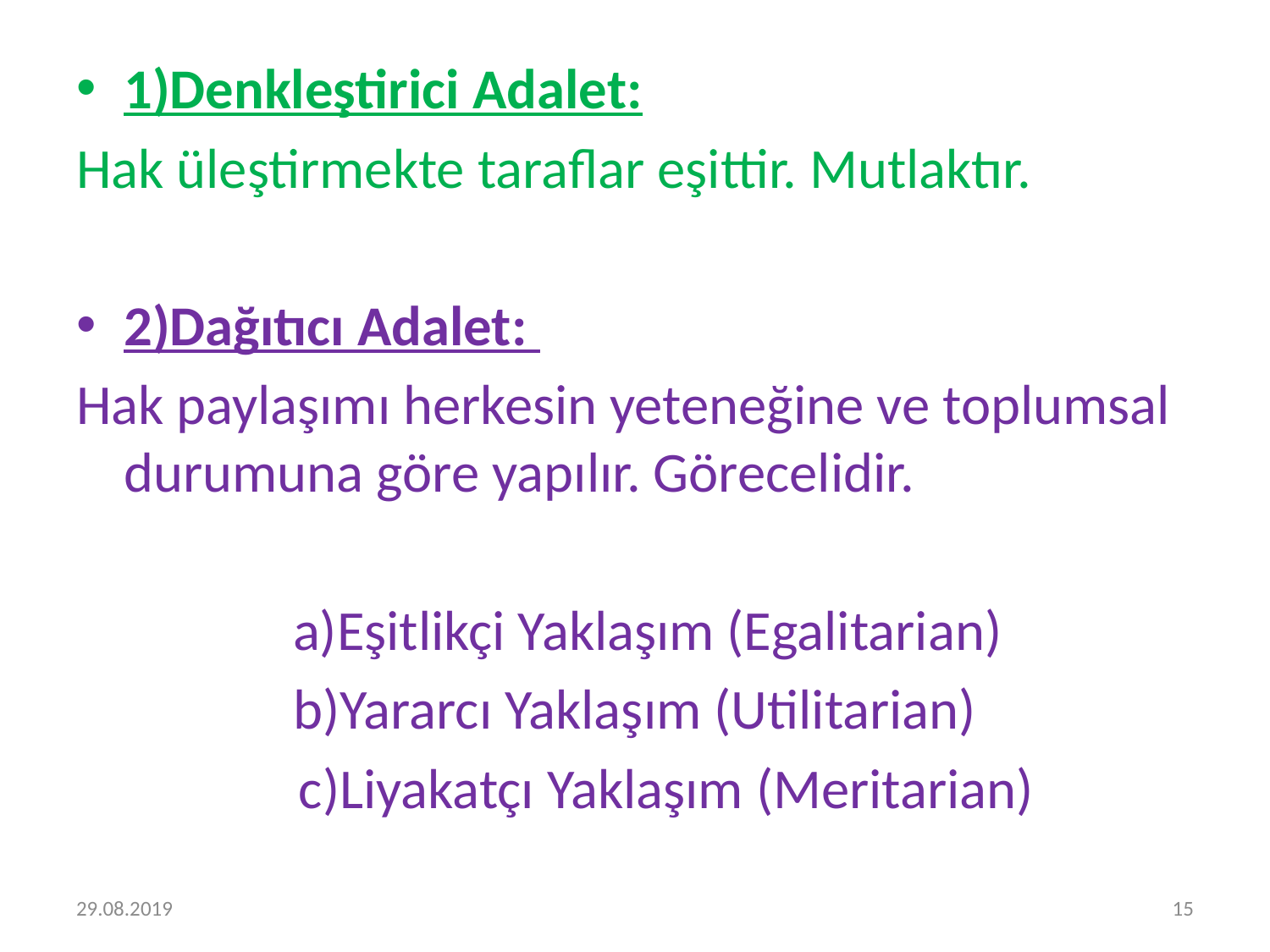

1)Denkleştirici Adalet:
Hak üleştirmekte taraflar eşittir. Mutlaktır.

2)Dağıtıcı Adalet:
Hak paylaşımı herkesin yeteneğine ve toplumsal durumuna göre yapılır. Görecelidir.

  a)Eşitlikçi Yaklaşım (Egalitarian)
b)Yararcı Yaklaşım (Utilitarian)
     c)Liyakatçı Yaklaşım (Meritarian)
29.08.2019
15